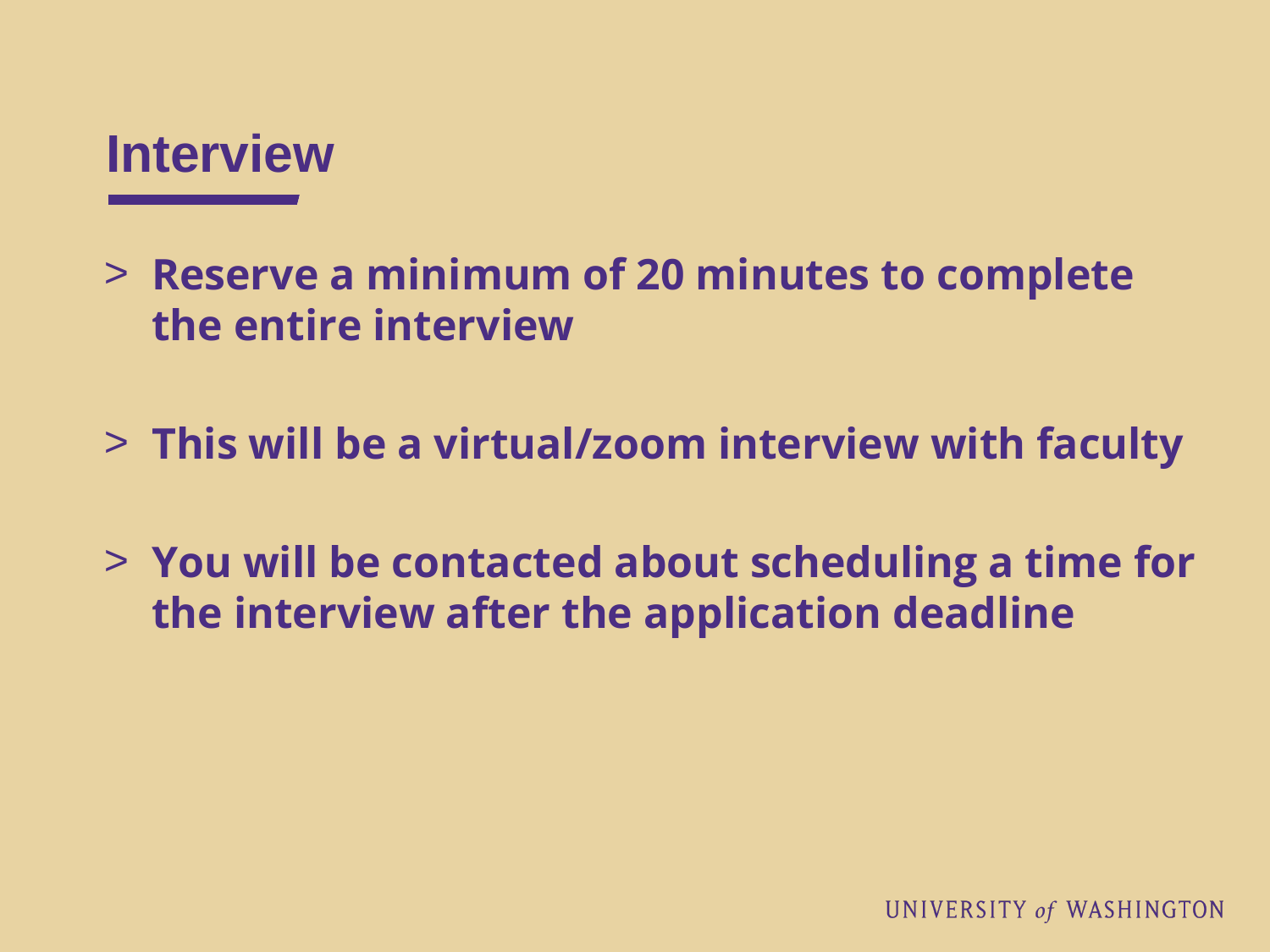

# Interview
Reserve a minimum of 20 minutes to complete the entire interview

This will be a virtual/zoom interview with faculty

You will be contacted about scheduling a time for the interview after the application deadline